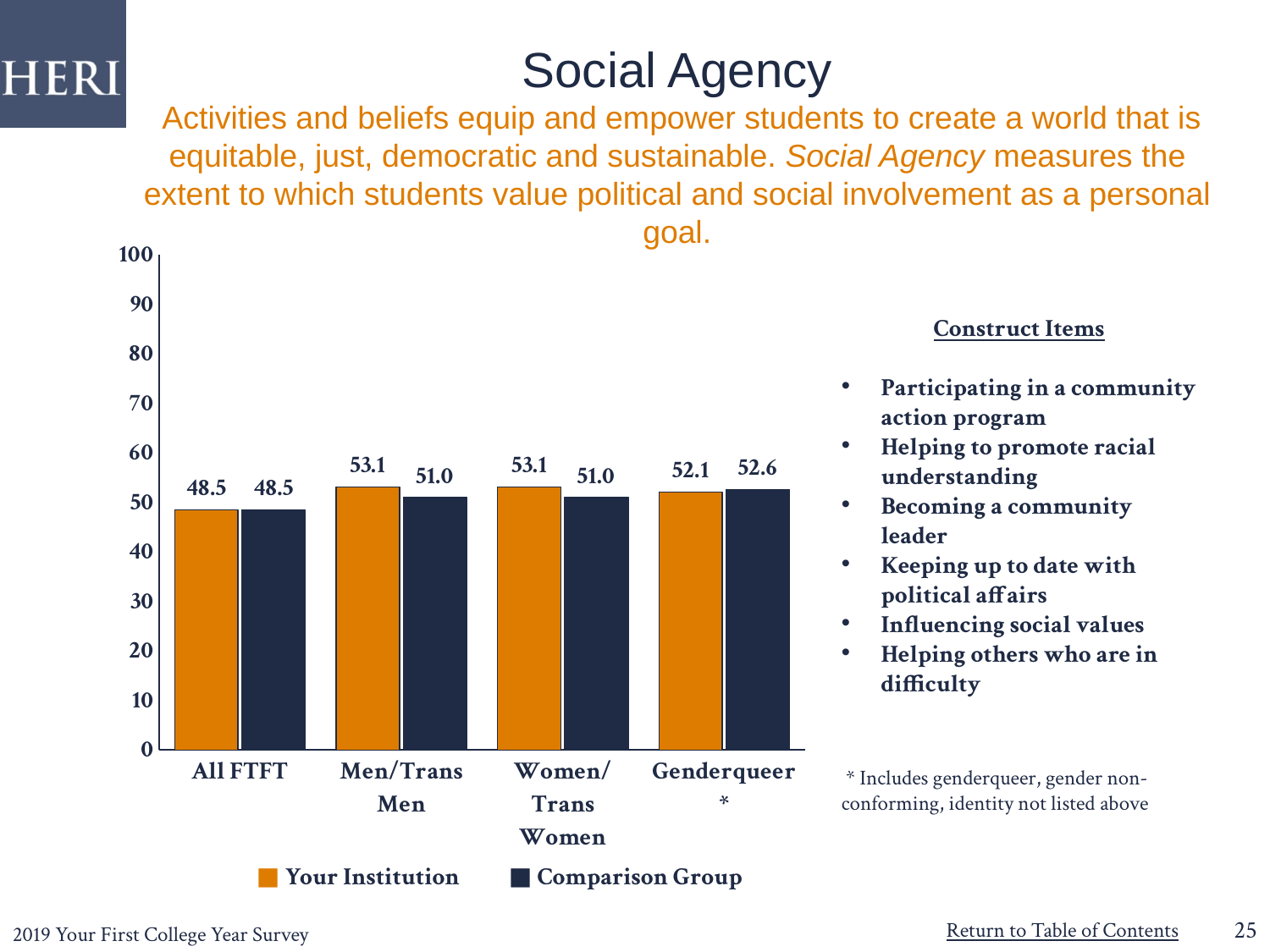

# Social Agency Activities and beliefs equip and empower students to create a world that is equitable, just, democratic and sustainable. Social Agency measures the extent to which students value political and social involvement as a personal goal.

### Chart: High Pluralistic Orientation

| Category |
|---|

### Chart

| Category | Your Institution | Comparison Group |
|---|---|---|
| All FTFT | 48.5 | 48.5 |
| Men/Trans Men | 53.1 | 51.0 |
| Women/Trans Women | 53.1 | 51.0 |
| Genderqueer* | 52.1 | 52.6 |
Construct Items

Participating in a community action program
Helping to promote racial understanding
Becoming a community leader
Keeping up to date with political affairs
Influencing social values
Helping others who are in difficulty

 * Includes genderqueer, gender non- conforming, identity not listed above
■ Your Institution
■ Comparison Group
2019 Your First College Year Survey
25